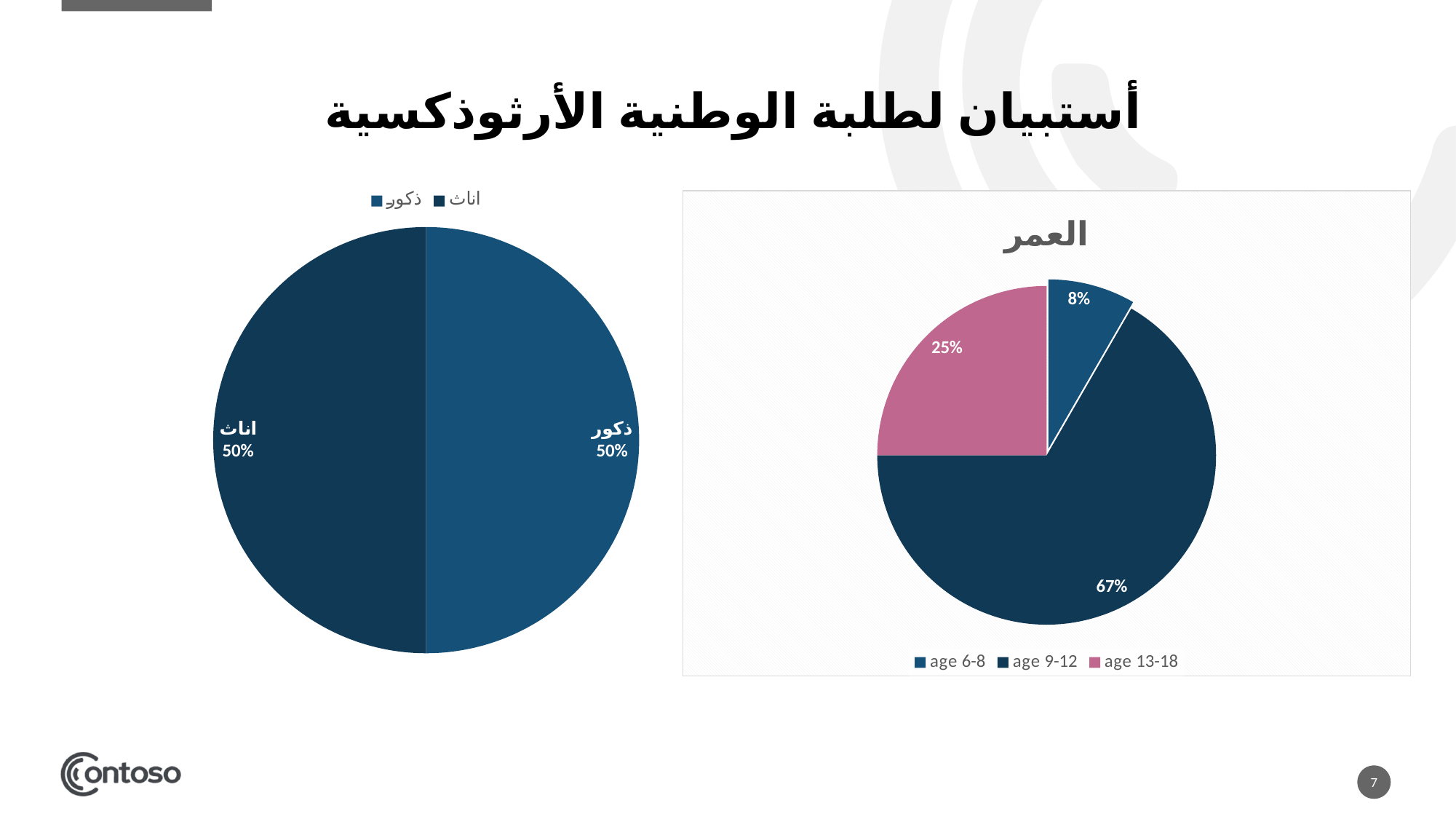

# أستبيان لطلبة الوطنية الأرثوذكسية

### Chart

| Category | الجنس |
|---|---|
| ذكور | 6.0 |
| اناث | 6.0 |

### Chart:

| Category | العمر |
|---|---|
| age 6-8 | 1.0 |
| age 9-12 | 8.0 |
| age 13-18 | 3.0 |
7